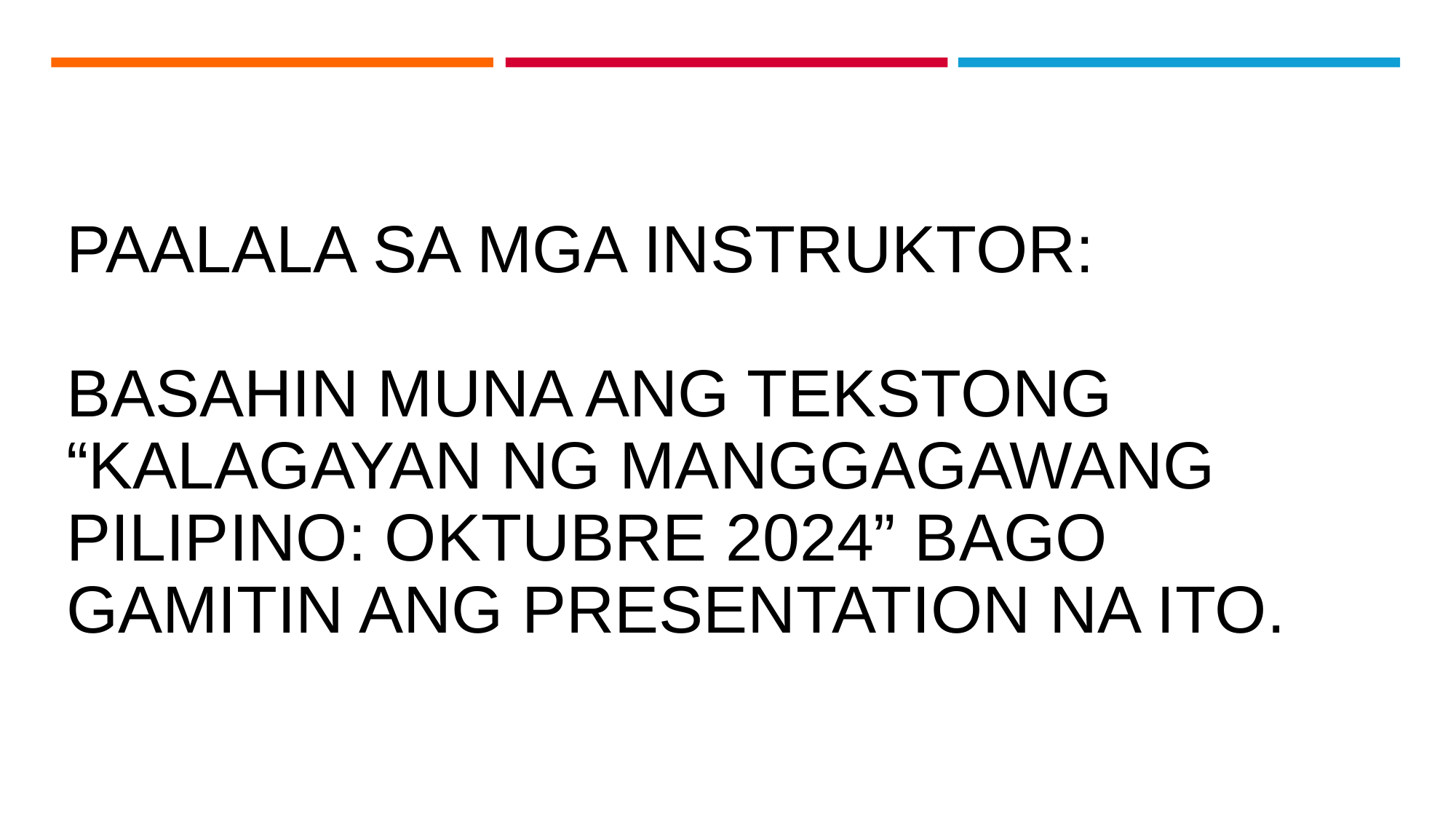

# PAALALA SA MGA INSTRUKTOR:

BASAHIN MUNA ANG TEKSTONG “KALAGAYAN NG MANGGAGAWANG PILIPINO: OKTUBRE 2024” BAGO GAMITIN ANG PRESENTATION NA ITO.